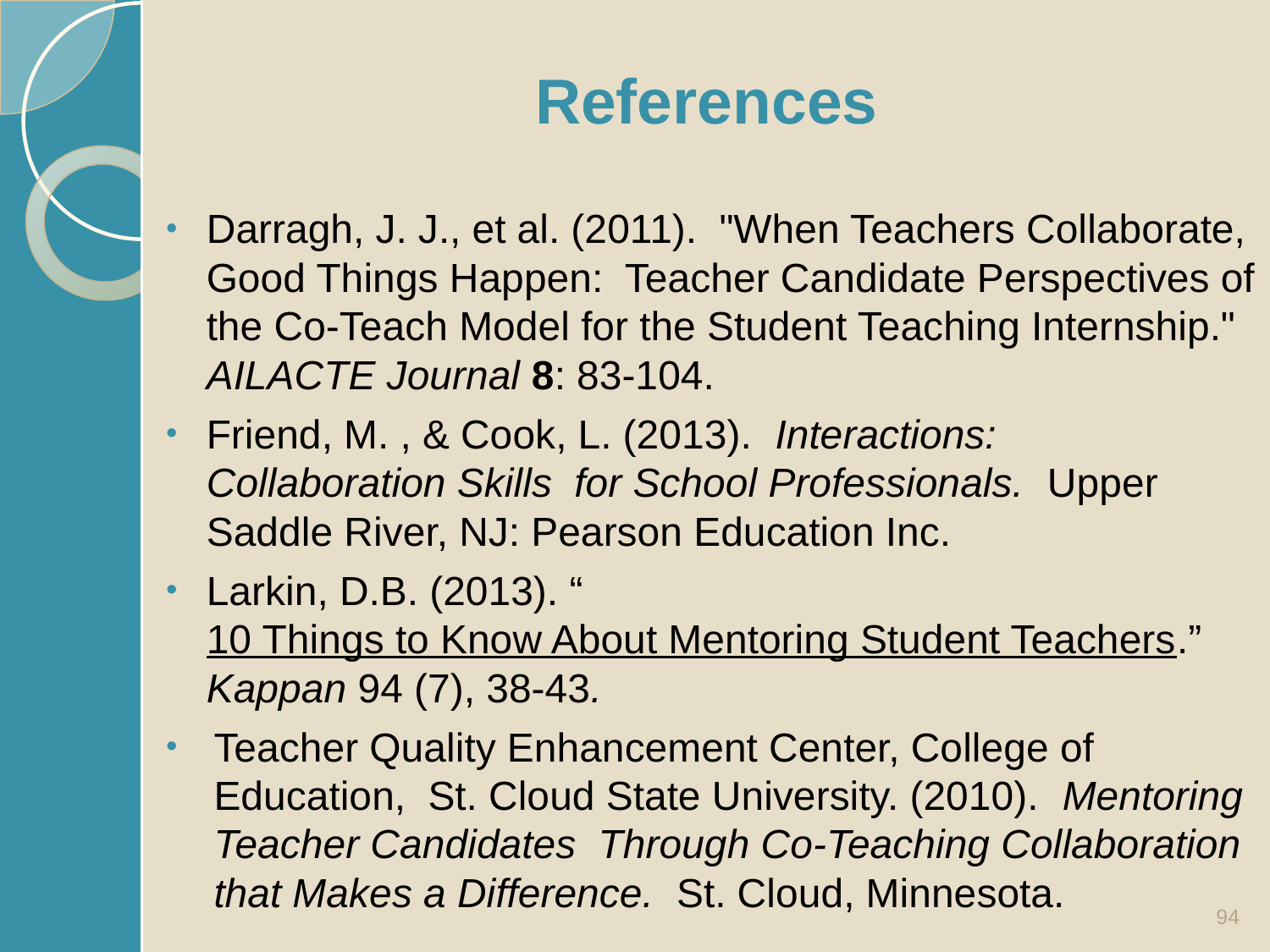

# References
Darragh, J. J., et al. (2011).  "When Teachers Collaborate, Good Things Happen:  Teacher Candidate Perspectives of the Co-Teach Model for the Student Teaching Internship."  AILACTE Journal 8: 83-104.
Friend, M. , & Cook, L. (2013).  Interactions:  Collaboration Skills  for School Professionals.  Upper Saddle River, NJ: Pearson Education Inc.
Larkin, D.B. (2013). “10 Things to Know About Mentoring Student Teachers.” Kappan 94 (7), 38-43.
Teacher Quality Enhancement Center, College of Education,  St. Cloud State University. (2010).  Mentoring Teacher Candidates  Through Co-Teaching Collaboration that Makes a Difference.  St. Cloud, Minnesota.

94